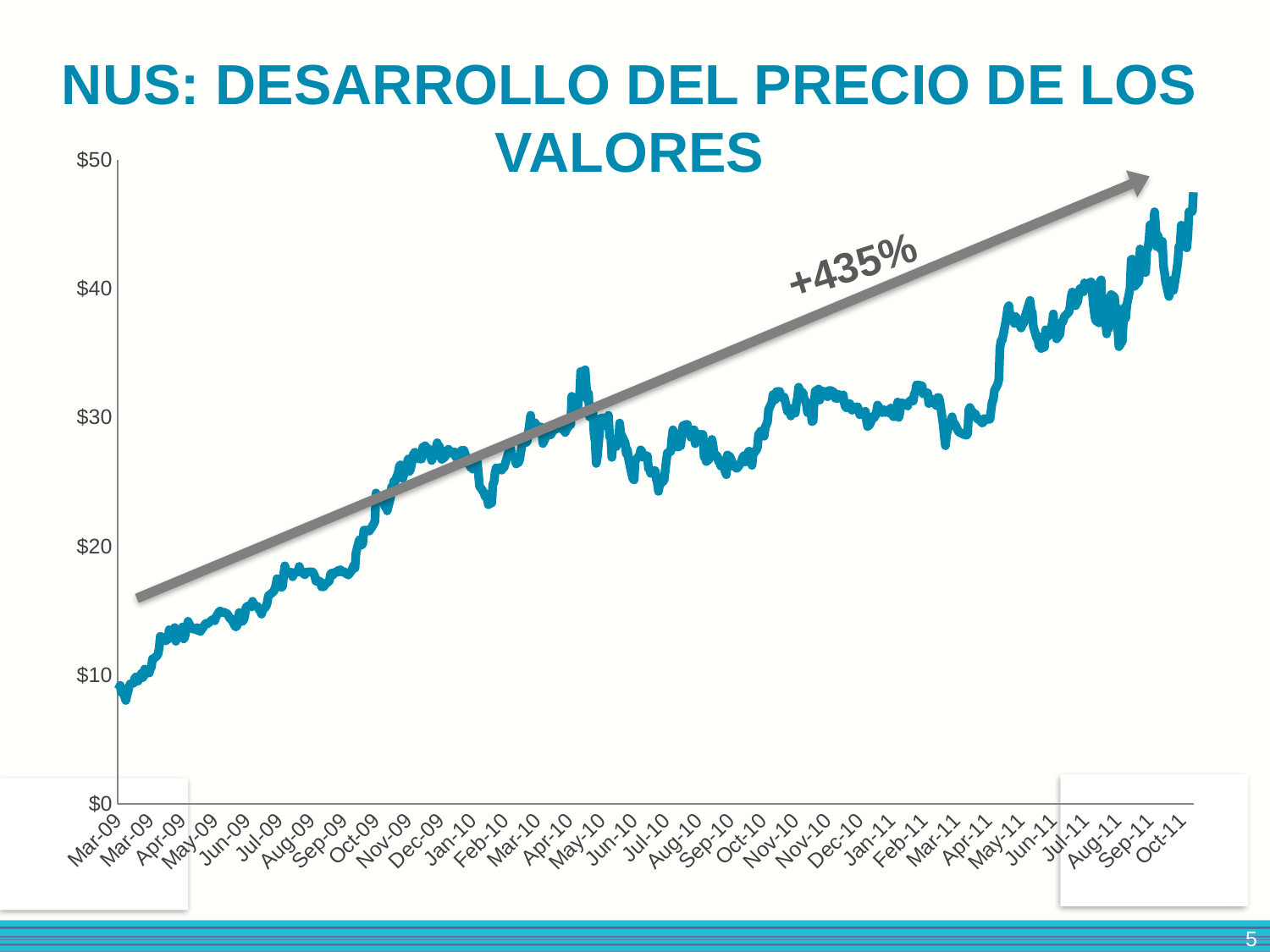

NUS: DESARROLLO DEL PRECIO DE LOS VALORES

### Chart

| Category | NUS Close |
|---|---|
| 39874 | 8.88 |
| 39875 | 9.01 |
| 39876 | 9.21 |
| 39877 | 8.67 |
| 39878 | 8.81 |
| 39881 | 8.040000000000001 |
| 39882 | 8.47 |
| 39883 | 8.74 |
| 39884 | 9.120000000000001 |
| 39885 | 9.32 |
| 39888 | 9.38 |
| 39889 | 9.74 |
| 39890 | 9.860000000000003 |
| 39891 | 9.65 |
| 39892 | 9.55 |
| 39895 | 10.14 |
| 39896 | 9.81 |
| 39897 | 9.870000000000003 |
| 39898 | 10.47 |
| 39899 | 10.41 |
| 39902 | 10.17 |
| 39903 | 10.49 |
| 39904 | 10.63 |
| 39905 | 11.28 |
| 39906 | 11.28 |
| 39909 | 11.5 |
| 39910 | 11.64 |
| 39911 | 12.12 |
| 39912 | 13.01 |
| 39916 | 12.88 |
| 39917 | 12.67 |
| 39918 | 12.8 |
| 39919 | 12.79 |
| 39920 | 13.53 |
| 39923 | 12.99 |
| 39924 | 13.31 |
| 39925 | 13.7 |
| 39926 | 12.63 |
| 39927 | 13.23 |
| 39930 | 12.96 |
| 39931 | 13.26 |
| 39932 | 13.75 |
| 39933 | 12.82 |
| 39934 | 12.96 |
| 39937 | 14.18 |
| 39938 | 13.98 |
| 39939 | 13.84 |
| 39940 | 13.68 |
| 39941 | 13.6 |
| 39944 | 13.54 |
| 39945 | 13.69 |
| 39946 | 13.46 |
| 39947 | 13.66 |
| 39948 | 13.39 |
| 39951 | 13.77 |
| 39952 | 13.91 |
| 39953 | 14.03 |
| 39954 | 13.97 |
| 39955 | 14.02 |
| 39959 | 14.32 |
| 39960 | 14.28 |
| 39961 | 14.23 |
| 39962 | 14.51 |
| 39965 | 14.950000000000003 |
| 39966 | 14.98 |
| 39967 | 14.88 |
| 39968 | 14.88 |
| 39969 | 14.9 |
| 39972 | 14.77 |
| 39973 | 14.66 |
| 39974 | 14.49 |
| 39975 | 14.370000000000003 |
| 39976 | 14.370000000000003 |
| 39979 | 13.84 |
| 39980 | 13.74 |
| 39981 | 13.84 |
| 39982 | 14.44 |
| 39983 | 14.860000000000003 |
| 39986 | 14.18 |
| 39987 | 14.3 |
| 39988 | 14.62 |
| 39989 | 15.26 |
| 39990 | 15.33 |
| 39993 | 15.450000000000003 |
| 39994 | 15.3 |
| 39995 | 15.74 |
| 39996 | 15.44 |
| 40000 | 15.31 |
| 40001 | 15.06 |
| 40002 | 15.03 |
| 40003 | 14.74 |
| 40004 | 15.04 |
| 40007 | 15.33 |
| 40008 | 15.56 |
| 40009 | 16.1 |
| 40010 | 16.26 |
| 40011 | 16.279999999999994 |
| 40014 | 16.510000000000005 |
| 40015 | 16.73 |
| 40016 | 17.0 |
| 40017 | 17.489999999999984 |
| 40018 | 17.4 |
| 40021 | 16.82 |
| 40022 | 16.91 |
| 40023 | 17.88 |
| 40024 | 18.489999999999984 |
| 40025 | 18.010000000000005 |
| 40028 | 17.89 |
| 40029 | 17.989999999999984 |
| 40030 | 17.97 |
| 40031 | 17.64 |
| 40032 | 17.959999999999994 |
| 40035 | 17.97 |
| 40036 | 18.07999999999999 |
| 40037 | 18.439999999999994 |
| 40038 | 18.15 |
| 40039 | 17.989999999999984 |
| 40042 | 17.8 |
| 40043 | 18.0 |
| 40044 | 18.0 |
| 40045 | 18.0 |
| 40046 | 18.03 |
| 40049 | 18.010000000000005 |
| 40050 | 17.87 |
| 40051 | 17.64 |
| 40052 | 17.3 |
| 40053 | 17.38 |
| 40056 | 17.25 |
| 40057 | 16.84 |
| 40058 | 16.87 |
| 40059 | 16.86 |
| 40060 | 17.05 |
| 40064 | 17.3 |
| 40065 | 17.81 |
| 40066 | 17.92 |
| 40067 | 17.76 |
| 40070 | 18.04 |
| 40071 | 17.979999999999993 |
| 40072 | 18.130000000000006 |
| 40073 | 18.03 |
| 40074 | 18.18 |
| 40077 | 17.959999999999994 |
| 40078 | 18.02 |
| 40079 | 17.88 |
| 40080 | 17.85 |
| 40081 | 17.77 |
| 40084 | 18.110000000000007 |
| 40085 | 18.32999999999999 |
| 40086 | 18.53 |
| 40087 | 18.31 |
| 40088 | 19.52 |
| 40091 | 20.51 |
| 40092 | 20.14 |
| 40093 | 20.1 |
| 40094 | 20.2 |
| 40095 | 21.259999999999994 |
| 40098 | 21.259999999999994 |
| 40099 | 21.2 |
| 40100 | 21.19 |
| 40101 | 21.36 |
| 40102 | 21.45 |
| 40105 | 21.939999999999994 |
| 40106 | 24.150000000000006 |
| 40107 | 23.6 |
| 40108 | 23.97 |
| 40109 | 23.650000000000006 |
| 40112 | 23.91 |
| 40113 | 23.64 |
| 40114 | 23.07 |
| 40115 | 23.68 |
| 40116 | 22.759999999999994 |
| 40119 | 23.79 |
| 40120 | 24.630000000000006 |
| 40121 | 24.52 |
| 40122 | 25.06 |
| 40123 | 25.0 |
| 40126 | 25.759999999999994 |
| 40127 | 26.23 |
| 40128 | 26.330000000000005 |
| 40129 | 25.479999999999993 |
| 40130 | 25.279999999999994 |
| 40133 | 26.150000000000006 |
| 40134 | 26.49 |
| 40135 | 26.79 |
| 40136 | 25.82 |
| 40137 | 26.0 |
| 40140 | 27.259999999999994 |
| 40141 | 27.310000000000006 |
| 40142 | 27.21 |
| 40144 | 26.810000000000006 |
| 40147 | 26.779999999999994 |
| 40148 | 27.71 |
| 40149 | 27.71 |
| 40150 | 27.810000000000006 |
| 40151 | 27.7 |
| 40154 | 27.5 |
| 40155 | 27.02 |
| 40156 | 26.67 |
| 40157 | 26.87 |
| 40158 | 27.06 |
| 40161 | 28.04 |
| 40162 | 27.69 |
| 40163 | 27.77 |
| 40164 | 27.36 |
| 40165 | 26.759999999999994 |
| 40168 | 26.939999999999994 |
| 40169 | 27.16 |
| 40170 | 27.34 |
| 40171 | 27.54 |
| 40175 | 27.19 |
| 40176 | 27.330000000000005 |
| 40177 | 27.330000000000005 |
| 40178 | 26.87 |
| 40182 | 26.959999999999994 |
| 40183 | 27.459999999999994 |
| 40184 | 27.32 |
| 40185 | 27.459999999999994 |
| 40186 | 27.2 |
| 40189 | 26.39 |
| 40190 | 26.49 |
| 40191 | 26.130000000000006 |
| 40192 | 26.3 |
| 40193 | 26.0 |
| 40197 | 26.58 |
| 40198 | 25.68 |
| 40199 | 24.66 |
| 40200 | 24.56 |
| 40203 | 24.17 |
| 40204 | 23.88 |
| 40205 | 24.06 |
| 40206 | 23.64 |
| 40207 | 23.24 |
| 40210 | 23.39 |
| 40211 | 24.84 |
| 40212 | 24.959999999999994 |
| 40213 | 25.72 |
| 40214 | 26.110000000000007 |
| 40217 | 26.01 |
| 40218 | 26.130000000000006 |
| 40219 | 25.919999999999995 |
| 40220 | 26.130000000000006 |
| 40221 | 26.1 |
| 40225 | 27.25 |
| 40226 | 27.439999999999994 |
| 40227 | 27.6 |
| 40228 | 27.09 |
| 40231 | 26.84 |
| 40232 | 26.4 |
| 40233 | 26.74 |
| 40234 | 26.5 |
| 40235 | 26.72 |
| 40238 | 28.24 |
| 40239 | 28.09 |
| 40240 | 28.07 |
| 40241 | 28.07 |
| 40242 | 28.18 |
| 40245 | 30.18 |
| 40246 | 28.97 |
| 40247 | 29.43 |
| 40248 | 29.32 |
| 40249 | 29.59 |
| 40252 | 29.03 |
| 40253 | 28.82 |
| 40254 | 29.279999999999994 |
| 40255 | 29.07 |
| 40256 | 27.99 |
| 40259 | 28.54 |
| 40260 | 29.08 |
| 40261 | 28.8 |
| 40262 | 28.85 |
| 40263 | 28.66 |
| 40266 | 29.110000000000007 |
| 40267 | 29.21 |
| 40268 | 29.1 |
| 40269 | 29.41 |
| 40273 | 29.479999999999993 |
| 40274 | 29.05 |
| 40275 | 29.02 |
| 40276 | 28.84 |
| 40277 | 29.04 |
| 40280 | 29.43 |
| 40281 | 29.439999999999994 |
| 40282 | 31.650000000000006 |
| 40283 | 31.23 |
| 40284 | 30.979999999999993 |
| 40287 | 30.459999999999994 |
| 40288 | 31.35 |
| 40289 | 31.72 |
| 40290 | 33.56 |
| 40291 | 33.52 |
| 40294 | 33.7 |
| 40295 | 32.46 |
| 40296 | 31.38 |
| 40297 | 31.88 |
| 40298 | 30.06 |
| 40301 | 30.4 |
| 40302 | 28.75 |
| 40303 | 28.150000000000006 |
| 40304 | 26.439999999999994 |
| 40305 | 26.979999999999993 |
| 40308 | 29.939999999999994 |
| 40309 | 29.5 |
| 40310 | 29.979999999999993 |
| 40311 | 29.93 |
| 40312 | 29.38 |
| 40315 | 30.17 |
| 40316 | 28.51 |
| 40317 | 28.459999999999994 |
| 40318 | 26.91 |
| 40319 | 28.02 |
| 40322 | 27.75 |
| 40323 | 27.99 |
| 40324 | 28.01 |
| 40325 | 29.58 |
| 40326 | 28.759999999999994 |
| 40330 | 28.03 |
| 40331 | 27.18 |
| 40332 | 27.51 |
| 40333 | 26.79 |
| 40336 | 25.56 |
| 40337 | 25.24 |
| 40338 | 25.16 |
| 40339 | 26.62 |
| 40340 | 26.77 |
| 40343 | 27.06 |
| 40344 | 27.49 |
| 40345 | 27.38 |
| 40346 | 26.919999999999995 |
| 40347 | 27.08 |
| 40350 | 27.02 |
| 40351 | 26.05 |
| 40352 | 25.99 |
| 40353 | 25.67 |
| 40354 | 25.85 |
| 40357 | 25.89 |
| 40358 | 25.22 |
| 40359 | 24.93 |
| 40360 | 24.27 |
| 40361 | 24.810000000000006 |
| 40365 | 25.12 |
| 40366 | 25.89 |
| 40367 | 26.64 |
| 40368 | 27.259999999999994 |
| 40371 | 27.37 |
| 40372 | 28.35 |
| 40373 | 29.05 |
| 40374 | 28.7 |
| 40375 | 27.759999999999994 |
| 40378 | 27.71 |
| 40379 | 28.2 |
| 40380 | 27.810000000000006 |
| 40381 | 28.77 |
| 40382 | 29.36 |
| 40385 | 29.47 |
| 40386 | 29.459999999999994 |
| 40387 | 28.82 |
| 40388 | 28.95 |
| 40389 | 28.479999999999993 |
| 40392 | 29.05 |
| 40393 | 27.97 |
| 40394 | 28.57 |
| 40395 | 28.75 |
| 40396 | 28.23 |
| 40399 | 28.71 |
| 40400 | 28.67 |
| 40401 | 26.95 |
| 40402 | 26.9 |
| 40403 | 26.59 |
| 40406 | 26.8 |
| 40407 | 27.810000000000006 |
| 40408 | 28.3 |
| 40409 | 27.84 |
| 40410 | 27.22 |
| 40413 | 26.979999999999993 |
| 40414 | 26.58 |
| 40415 | 26.69 |
| 40416 | 26.23 |
| 40417 | 26.66 |
| 40420 | 25.77 |
| 40421 | 25.57 |
| 40422 | 27.1 |
| 40423 | 26.97 |
| 40424 | 27.0 |
| 40428 | 26.19 |
| 40429 | 26.310000000000006 |
| 40430 | 26.05 |
| 40431 | 26.09 |
| 40434 | 26.47 |
| 40435 | 26.7 |
| 40436 | 26.959999999999994 |
| 40437 | 27.05 |
| 40438 | 26.55 |
| 40441 | 27.38 |
| 40442 | 27.38 |
| 40443 | 27.130000000000006 |
| 40444 | 26.29 |
| 40445 | 27.14 |
| 40448 | 27.49 |
| 40449 | 27.7 |
| 40450 | 28.73 |
| 40451 | 28.8 |
| 40452 | 28.95 |
| 40455 | 28.55 |
| 40456 | 29.279999999999994 |
| 40457 | 29.45 |
| 40458 | 29.66 |
| 40459 | 30.62 |
| 40462 | 31.18 |
| 40463 | 31.79 |
| 40464 | 31.779999999999994 |
| 40465 | 31.38 |
| 40466 | 32.01 |
| 40469 | 32.03 |
| 40470 | 31.59 |
| 40471 | 31.54 |
| 40472 | 31.58 |
| 40473 | 31.6 |
| 40476 | 30.479999999999993 |
| 40477 | 30.62 |
| 40478 | 30.71 |
| 40479 | 30.12 |
| 40480 | 30.610000000000007 |
| 40483 | 30.35 |
| 40484 | 31.1 |
| 40485 | 31.57 |
| 40486 | 32.36 |
| 40487 | 32.09 |
| 40490 | 31.91 |
| 40491 | 31.43 |
| 40492 | 31.34 |
| 40493 | 31.0 |
| 40494 | 30.37 |
| 40497 | 30.43 |
| 40498 | 29.69 |
| 40499 | 29.75 |
| 40500 | 31.310000000000006 |
| 40501 | 32.050000000000004 |
| 40504 | 32.21 |
| 40505 | 31.35 |
| 40506 | 31.93 |
| 40508 | 32.050000000000004 |
| 40511 | 31.91 |
| 40512 | 31.610000000000007 |
| 40513 | 32.09 |
| 40514 | 32.1 |
| 40515 | 32.1 |
| 40518 | 31.939999999999994 |
| 40519 | 31.5 |
| 40520 | 31.59 |
| 40521 | 31.479999999999993 |
| 40522 | 31.79 |
| 40525 | 31.610000000000007 |
| 40526 | 31.759999999999994 |
| 40527 | 31.150000000000006 |
| 40528 | 30.86 |
| 40529 | 30.759999999999994 |
| 40532 | 31.08 |
| 40533 | 30.8 |
| 40534 | 30.57 |
| 40535 | 30.77 |
| 40539 | 30.84 |
| 40540 | 30.6 |
| 40541 | 30.22 |
| 40542 | 30.439999999999994 |
| 40543 | 30.259999999999994 |
| 40546 | 30.479999999999993 |
| 40547 | 29.759999999999994 |
| 40548 | 29.310000000000006 |
| 40549 | 29.37 |
| 40550 | 29.459999999999994 |
| 40553 | 30.1 |
| 40554 | 29.979999999999993 |
| 40555 | 30.16 |
| 40556 | 30.43 |
| 40557 | 30.97 |
| 40561 | 30.38 |
| 40562 | 30.62 |
| 40563 | 30.49 |
| 40564 | 30.39 |
| 40567 | 30.62 |
| 40568 | 30.32 |
| 40569 | 30.74 |
| 40570 | 30.56 |
| 40571 | 30.07 |
| 40574 | 30.08 |
| 40575 | 31.21 |
| 40576 | 30.01 |
| 40577 | 30.35 |
| 40578 | 31.14 |
| 40581 | 31.09 |
| 40582 | 31.0 |
| 40583 | 31.02 |
| 40584 | 30.9 |
| 40585 | 31.2 |
| 40588 | 31.4 |
| 40589 | 31.29 |
| 40590 | 31.84 |
| 40591 | 31.919999999999995 |
| 40592 | 32.54 |
| 40596 | 32.480000000000004 |
| 40597 | 32.45 |
| 40598 | 31.84 |
| 40599 | 31.93 |
| 40602 | 31.919999999999995 |
| 40603 | 31.1 |
| 40604 | 31.14 |
| 40605 | 31.45 |
| 40606 | 31.32 |
| 40609 | 31.02 |
| 40610 | 30.919999999999995 |
| 40611 | 31.56 |
| 40612 | 31.55 |
| 40613 | 31.24 |
| 40616 | 29.4 |
| 40617 | 28.5 |
| 40618 | 27.810000000000006 |
| 40619 | 28.66 |
| 40620 | 29.02 |
| 40623 | 29.75 |
| 40624 | 30.06 |
| 40625 | 29.54 |
| 40626 | 29.56 |
| 40627 | 29.41 |
| 40630 | 28.87 |
| 40631 | 28.830000000000005 |
| 40632 | 28.810000000000006 |
| 40633 | 28.75 |
| 40634 | 28.7 |
| 40637 | 28.630000000000006 |
| 40638 | 28.759999999999994 |
| 40639 | 30.57 |
| 40640 | 30.779999999999994 |
| 40641 | 30.58 |
| 40644 | 30.27 |
| 40645 | 30.279999999999994 |
| 40646 | 29.99 |
| 40647 | 29.85 |
| 40648 | 29.919999999999995 |
| 40651 | 29.57 |
| 40652 | 29.630000000000006 |
| 40653 | 29.919999999999995 |
| 40654 | 29.85 |
| 40658 | 29.87 |
| 40659 | 30.55 |
| 40660 | 31.2 |
| 40661 | 31.37 |
| 40662 | 32.09 |
| 40665 | 32.58 |
| 40666 | 32.96 |
| 40667 | 35.410000000000004 |
| 40668 | 35.97 |
| 40669 | 35.980000000000004 |
| 40672 | 37.31 |
| 40673 | 37.84 |
| 40674 | 38.49 |
| 40675 | 38.68 |
| 40676 | 38.02 |
| 40679 | 37.73000000000001 |
| 40680 | 37.300000000000004 |
| 40681 | 37.84 |
| 40682 | 37.72000000000001 |
| 40683 | 37.56 |
| 40686 | 36.95 |
| 40687 | 37.19000000000001 |
| 40688 | 37.29000000000001 |
| 40689 | 37.46 |
| 40690 | 37.94 |
| 40694 | 39.09 |
| 40695 | 38.33 |
| 40696 | 38.18 |
| 40697 | 37.07 |
| 40700 | 36.16000000000001 |
| 40701 | 36.32 |
| 40702 | 35.550000000000004 |
| 40703 | 35.95 |
| 40704 | 35.36 |
| 40707 | 35.47 |
| 40708 | 36.81 |
| 40709 | 36.46 |
| 40710 | 36.28 |
| 40711 | 36.49 |
| 40714 | 37.25 |
| 40715 | 38.050000000000004 |
| 40716 | 36.63 |
| 40717 | 36.57 |
| 40718 | 36.11 |
| 40721 | 36.480000000000004 |
| 40722 | 37.38 |
| 40723 | 37.36 |
| 40724 | 37.550000000000004 |
| 40725 | 37.85 |
| 40729 | 38.18 |
| 40730 | 38.57 |
| 40731 | 39.36 |
| 40732 | 39.74 |
| 40735 | 38.69000000000001 |
| 40736 | 38.870000000000005 |
| 40737 | 39.03 |
| 40738 | 39.71 |
| 40739 | 40.0 |
| 40742 | 39.76000000000001 |
| 40743 | 40.45 |
| 40744 | 40.08 |
| 40745 | 40.0 |
| 40746 | 40.4 |
| 40749 | 40.52 |
| 40750 | 39.78 |
| 40751 | 38.77 |
| 40752 | 38.06 |
| 40753 | 37.54 |
| 40756 | 37.35 |
| 40757 | 40.54 |
| 40758 | 40.69000000000001 |
| 40759 | 38.01 |
| 40760 | 39.29000000000001 |
| 40763 | 36.49 |
| 40764 | 38.42 |
| 40765 | 36.910000000000004 |
| 40766 | 39.16000000000001 |
| 40767 | 39.54 |
| 40770 | 39.35 |
| 40771 | 38.32 |
| 40772 | 38.54 |
| 40773 | 36.83 |
| 40774 | 35.5 |
| 40777 | 35.93 |
| 40778 | 37.54 |
| 40779 | 38.54 |
| 40780 | 37.7 |
| 40781 | 38.7 |
| 40784 | 40.0 |
| 40785 | 42.25 |
| 40786 | 42.29000000000001 |
| 40787 | 41.19000000000001 |
| 40788 | 40.18 |
| 40792 | 40.57 |
| 40793 | 43.08 |
| 40794 | 42.36 |
| 40795 | 41.6 |
| 40798 | 41.26000000000001 |
| 40799 | 43.02 |
| 40800 | 43.09 |
| 40801 | 43.76000000000001 |
| 40802 | 44.95 |
| 40805 | 44.81 |
| 40806 | 45.97 |
| 40807 | 44.83 |
| 40808 | 43.26000000000001 |
| 40809 | 44.14 |
| 40812 | 43.0 |
| 40813 | 43.68 |
| 40814 | 41.75 |
| 40815 | 41.23000000000001 |
| 40816 | 40.52 |
| 40819 | 39.39 |
| 40820 | 40.24 |
| 40821 | 40.27 |
| 40822 | 40.68 |
| 40823 | 39.86 |
| 40826 | 41.47 |
| 40827 | 42.16000000000001 |
| 40828 | 43.32 |
| 40829 | 43.32 |
| 40830 | 44.93 |
| 40833 | 43.93 |
| 40834 | 43.47 |
| 40835 | 43.17 |
| 40836 | 44.17 |
| 40837 | 45.98 |
| 40840 | 45.99 |
| 40841 | 47.48 |
+435%

5